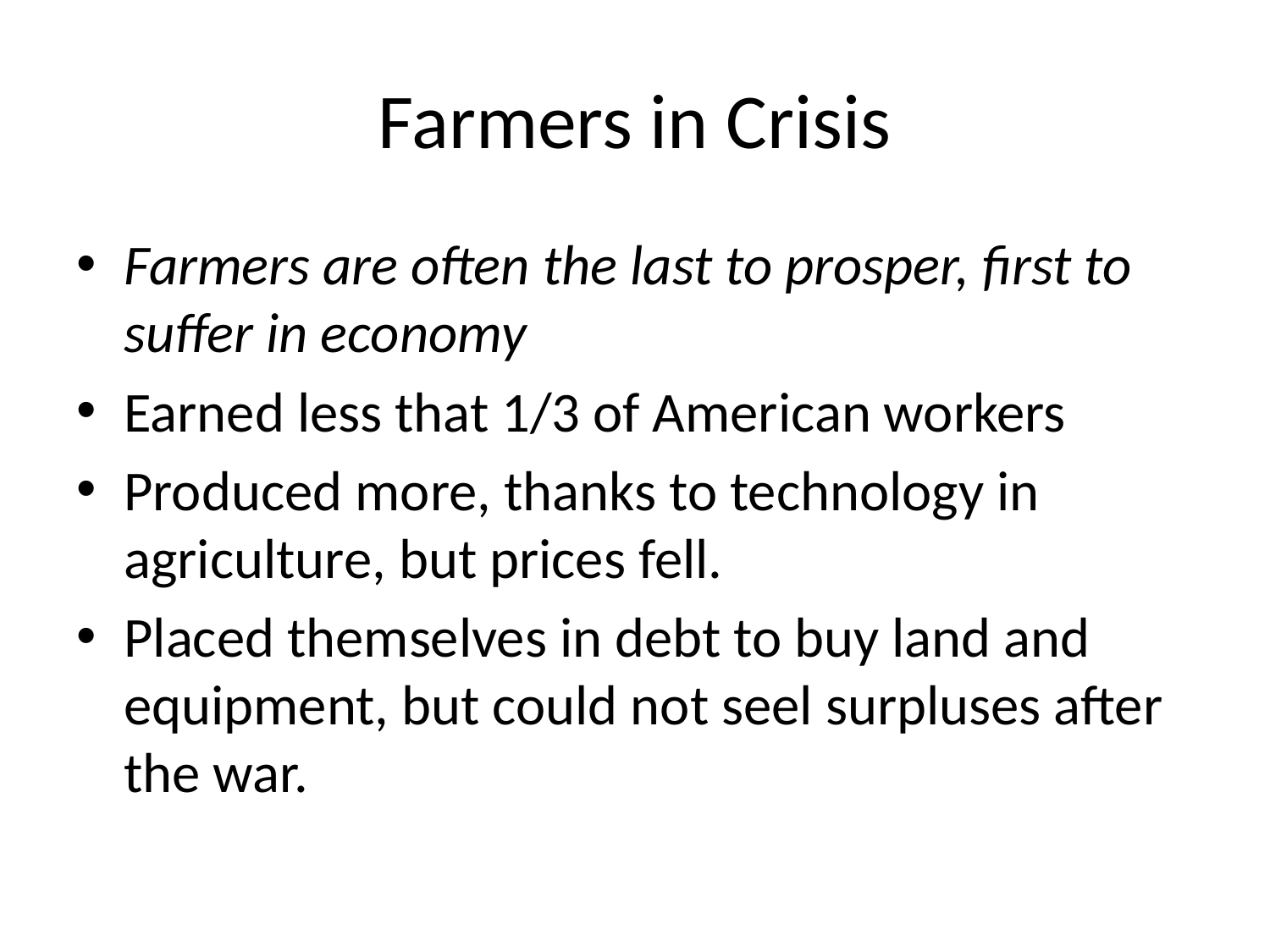

# Farmers in Crisis
Farmers are often the last to prosper, first to suffer in economy
Earned less that 1/3 of American workers
Produced more, thanks to technology in agriculture, but prices fell.
Placed themselves in debt to buy land and equipment, but could not seel surpluses after the war.